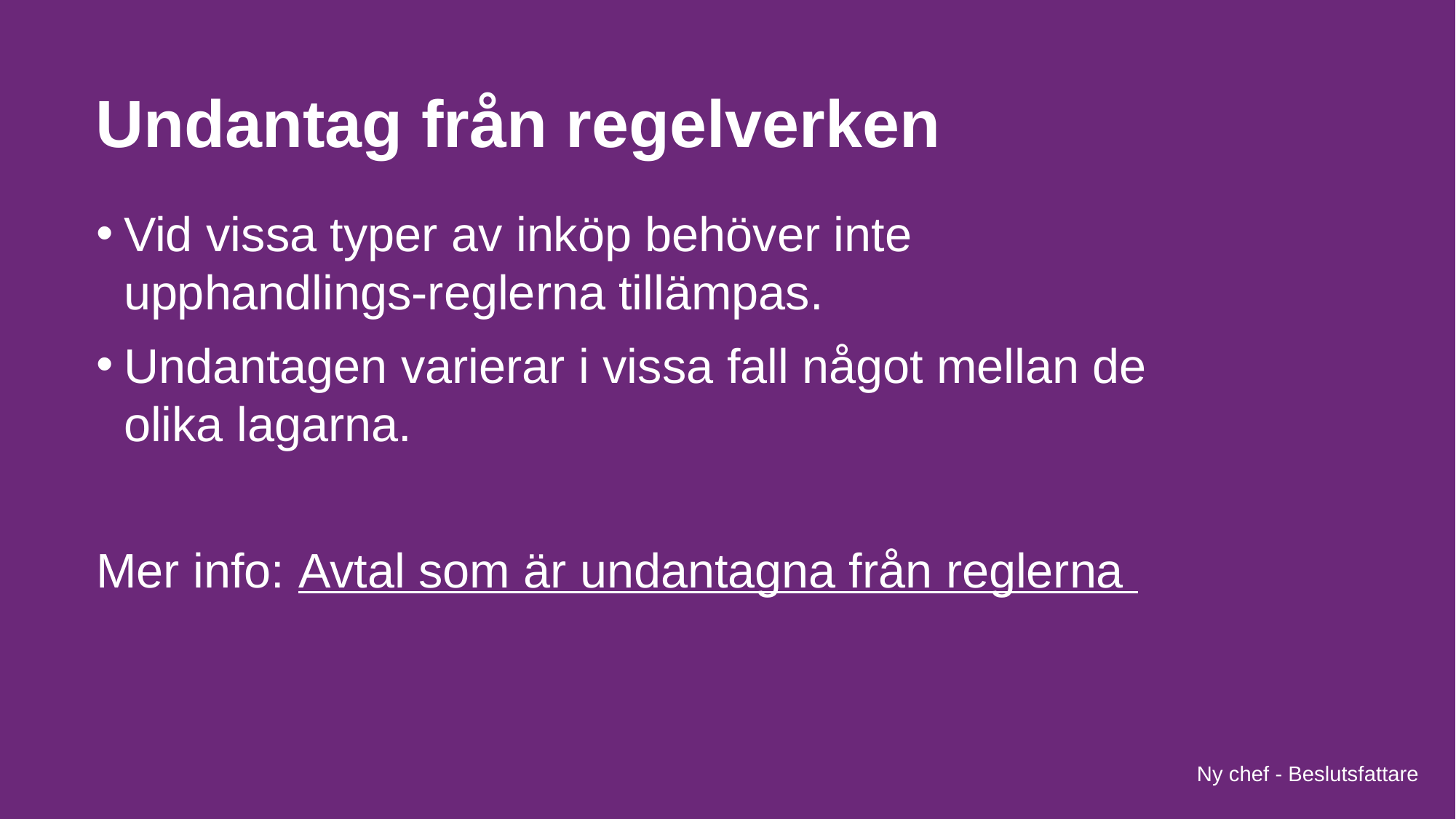

# Undantag från regelverken
Vid vissa typer av inköp behöver inte upphandlings-reglerna tillämpas.
Undantagen varierar i vissa fall något mellan de olika lagarna.

Mer info: Avtal som är undantagna från reglerna
Ny chef - Beslutsfattare